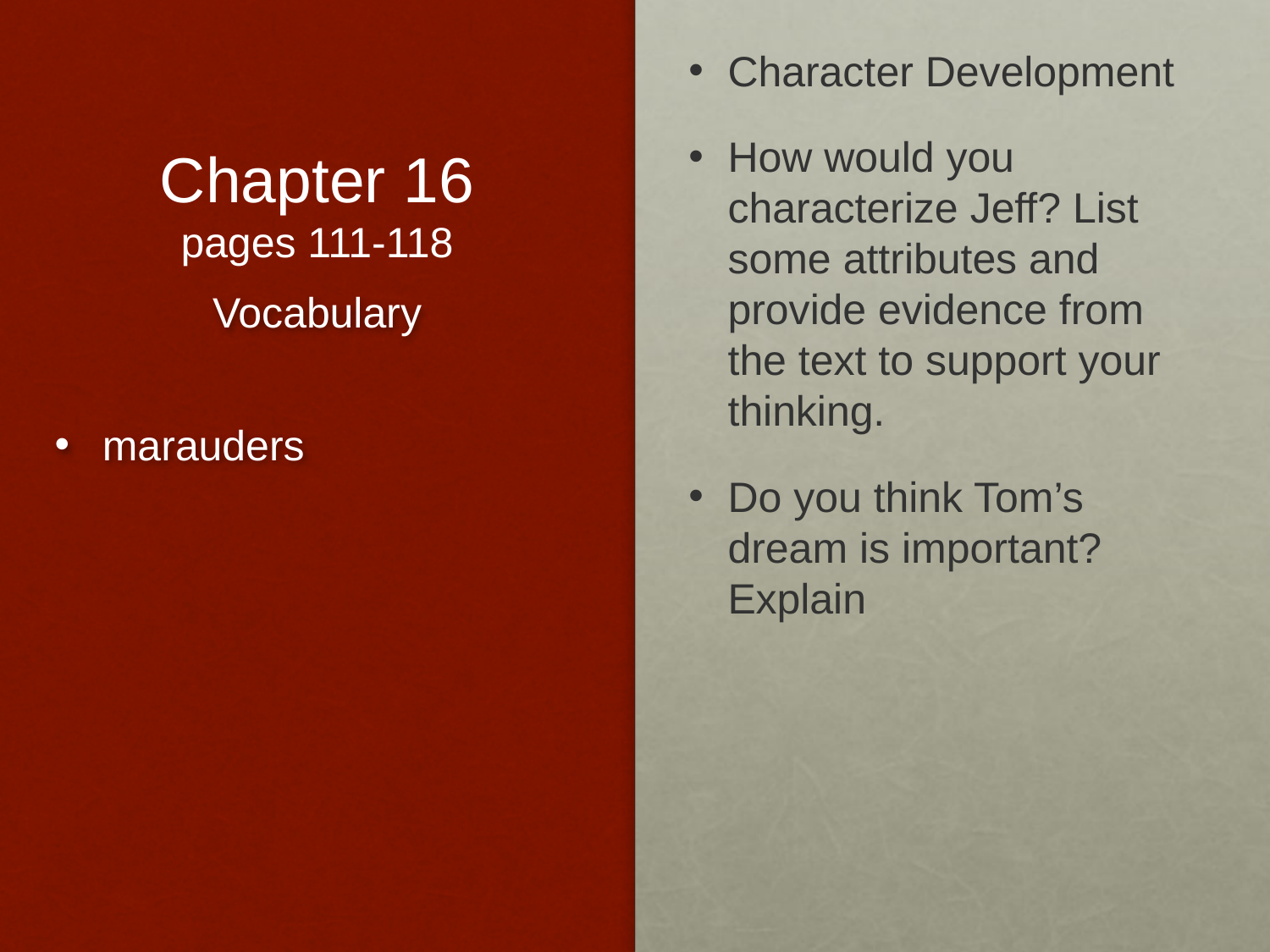

# Chapter 16 pages 111-118
Character Development
How would you characterize Jeff? List some attributes and provide evidence from the text to support your thinking.
Do you think Tom’s dream is important? Explain
Vocabulary

marauders